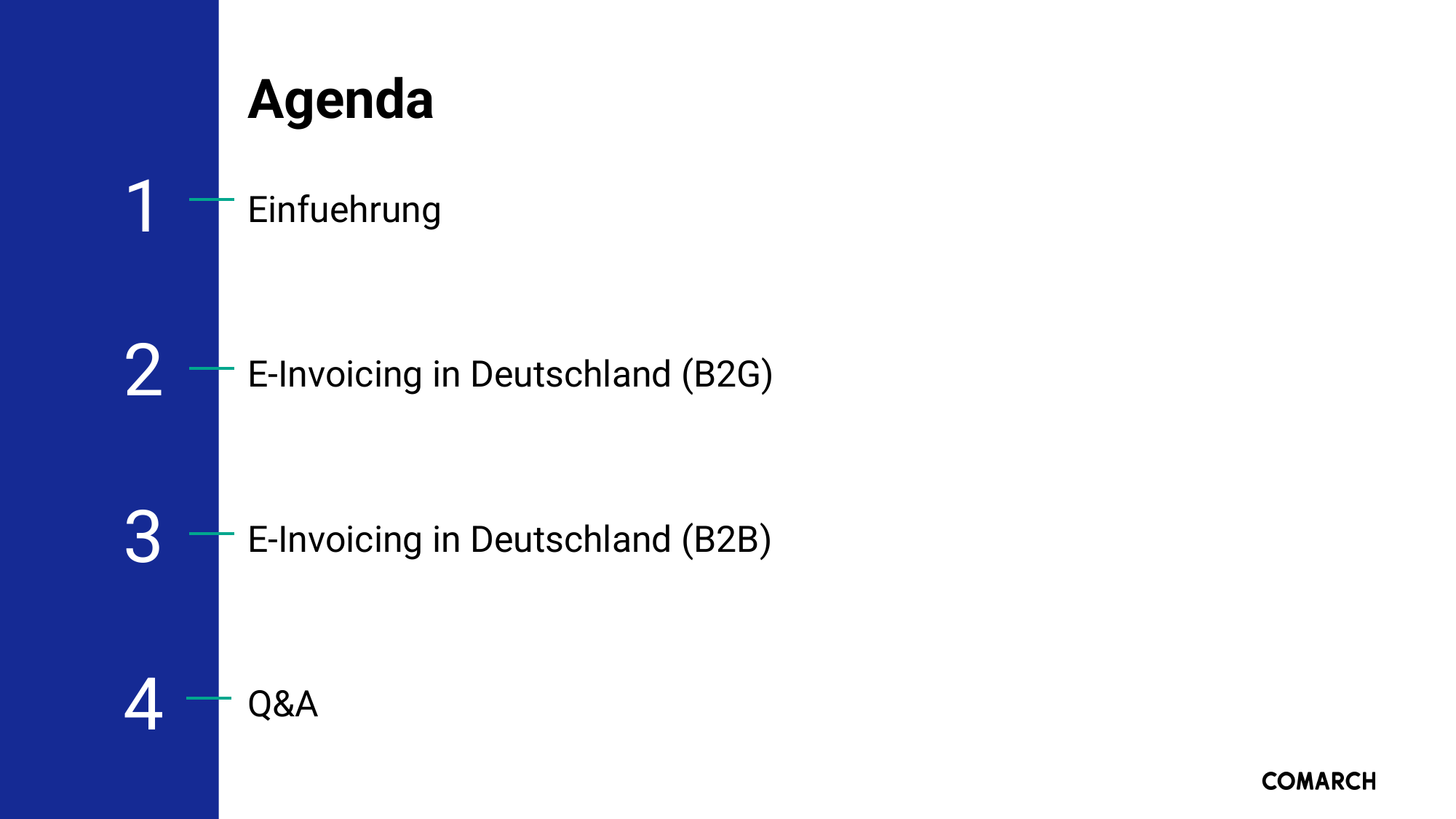

# Agenda
1
Einfuehrung
2
E-Invoicing in Deutschland (B2G)
3
E-Invoicing in Deutschland (B2B)
Q&A
4